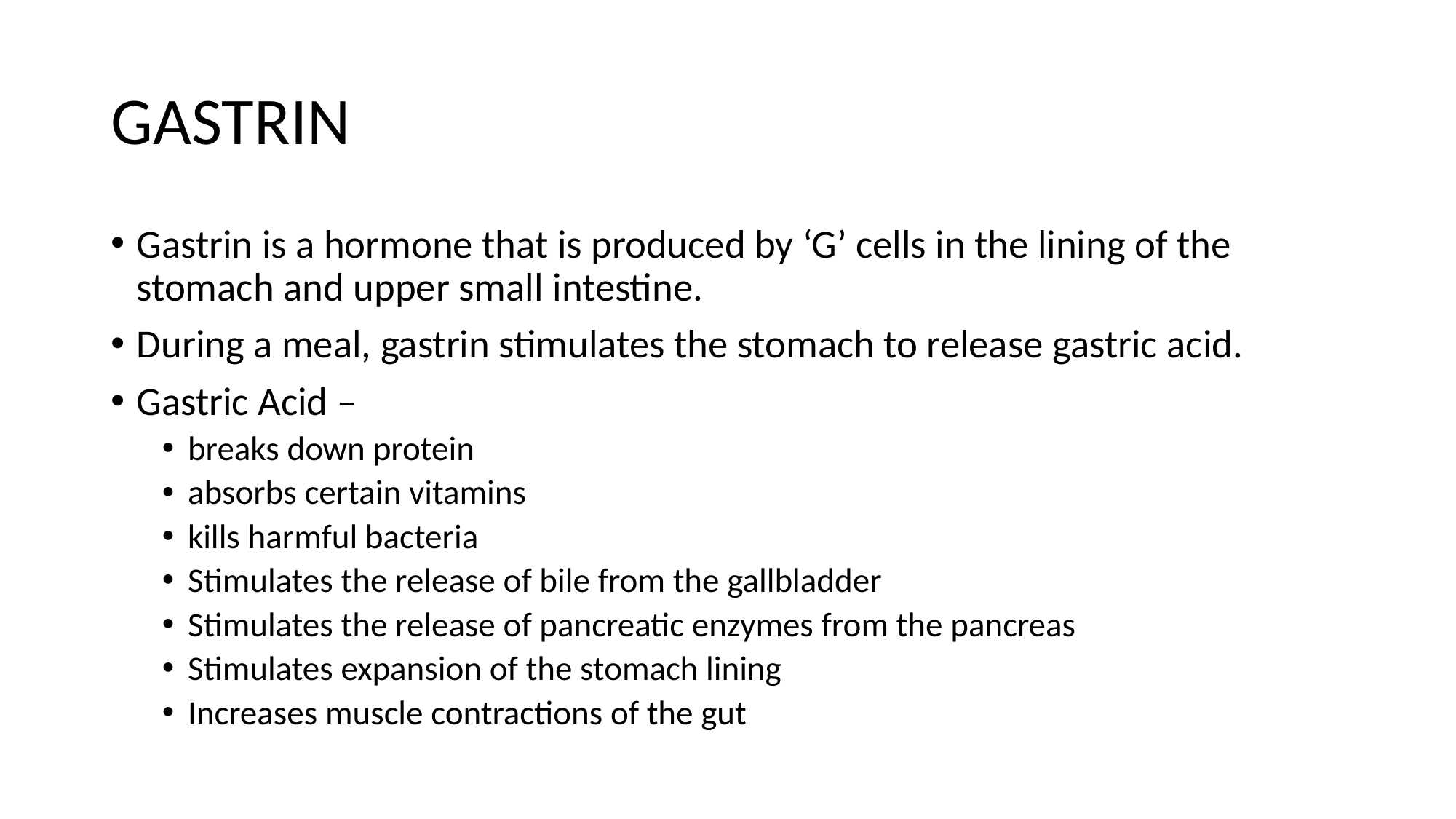

# GASTRIN
Gastrin is a hormone that is produced by ‘G’ cells in the lining of the stomach and upper small intestine.
During a meal, gastrin stimulates the stomach to release gastric acid.
Gastric Acid –
breaks down protein
absorbs certain vitamins
kills harmful bacteria
Stimulates the release of bile from the gallbladder
Stimulates the release of pancreatic enzymes from the pancreas
Stimulates expansion of the stomach lining
Increases muscle contractions of the gut